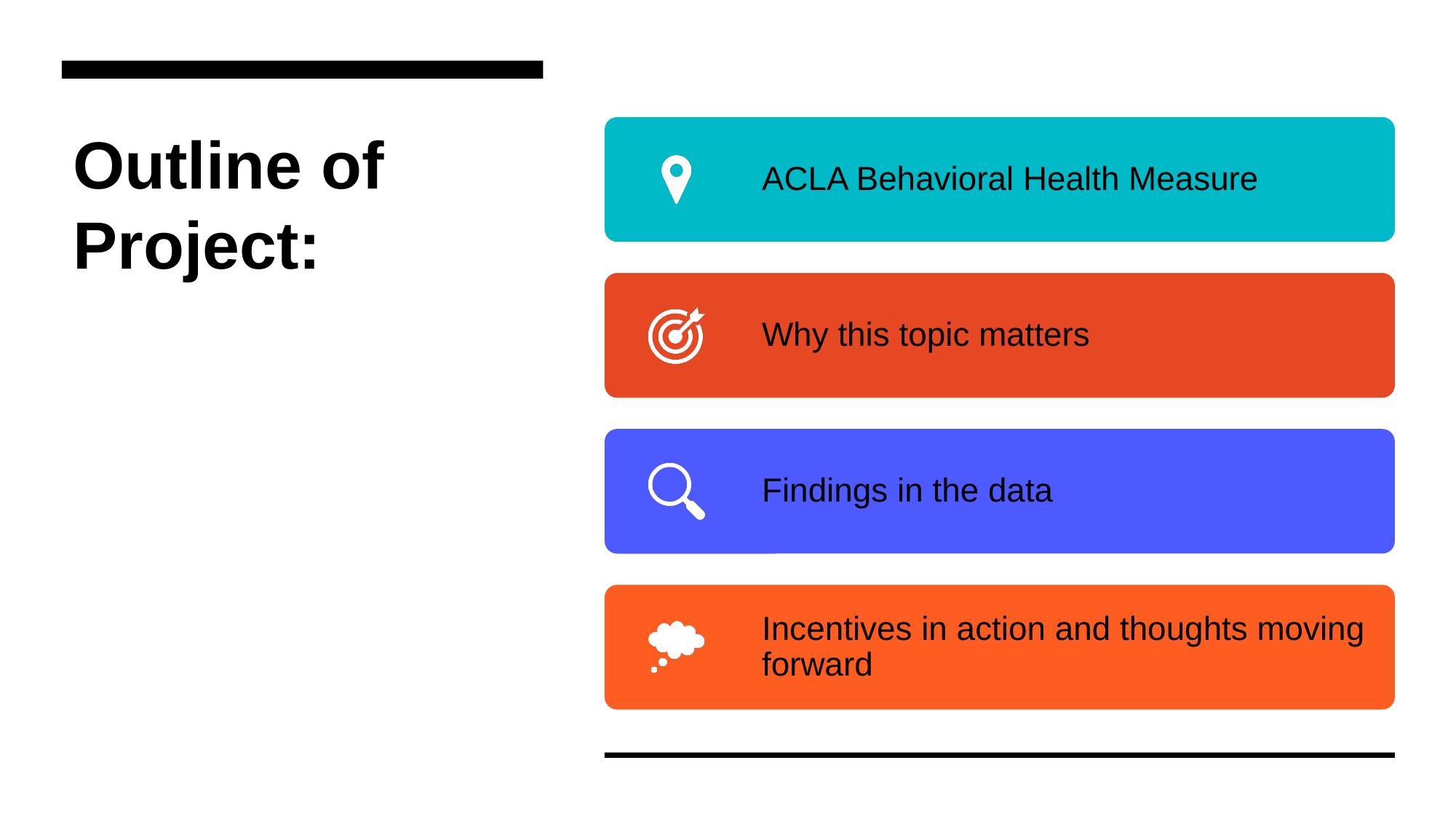

# Outline of Project:
ACLA Behavioral Health Measure
Why this topic matters
Findings in the data
Incentives in action and thoughts moving forward